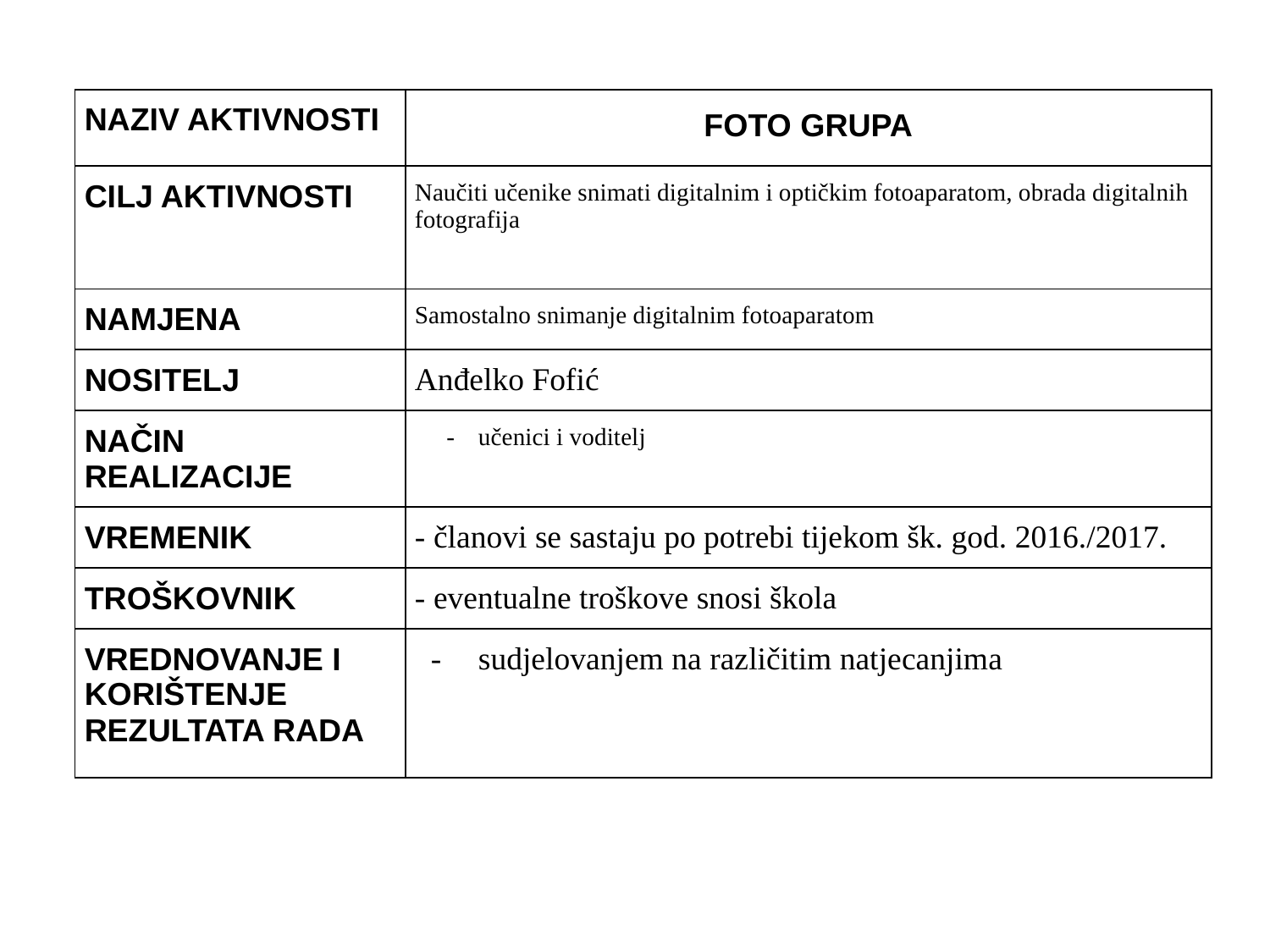

| NAZIV AKTIVNOSTI | FOTO GRUPA |
| --- | --- |
| CILJ AKTIVNOSTI | Naučiti učenike snimati digitalnim i optičkim fotoaparatom, obrada digitalnih fotografija |
| NAMJENA | Samostalno snimanje digitalnim fotoaparatom |
| NOSITELJ | Anđelko Fofić |
| NAČIN REALIZACIJE | učenici i voditelj |
| VREMENIK | - članovi se sastaju po potrebi tijekom šk. god. 2016./2017. |
| TROŠKOVNIK | - eventualne troškove snosi škola |
| VREDNOVANJE I KORIŠTENJE REZULTATA RADA | sudjelovanjem na različitim natjecanjima |